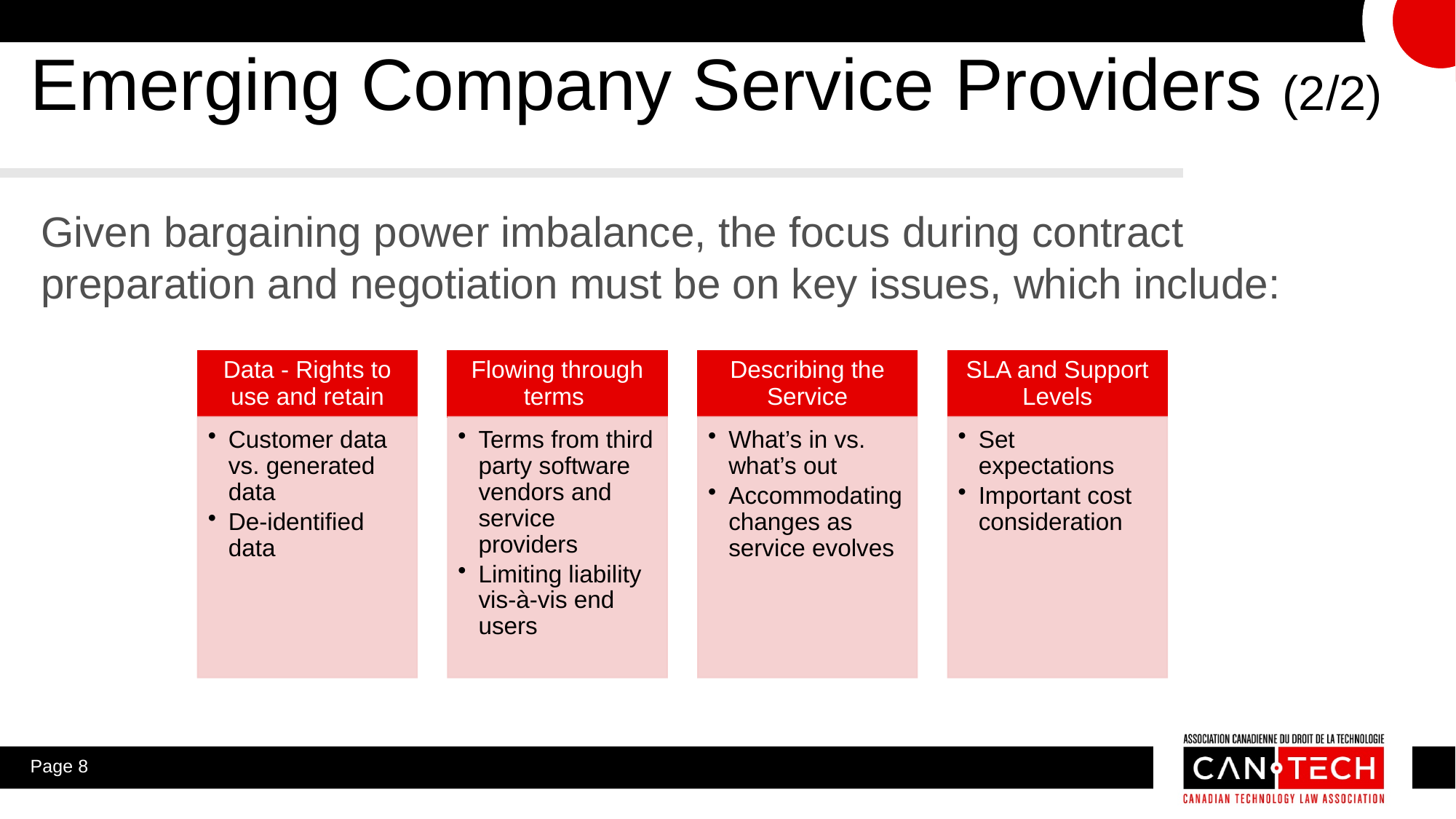

Emerging Company Service Providers (2/2)
Given bargaining power imbalance, the focus during contract preparation and negotiation must be on key issues, which include:
Data - Rights to use and retain
Customer data vs. generated data
De-identified data
Flowing through terms
Terms from third party software vendors and service providers
Limiting liability vis-à-vis end users
Describing the Service
What’s in vs. what’s out
Accommodating changes as service evolves
SLA and Support Levels
Set expectations
Important cost consideration